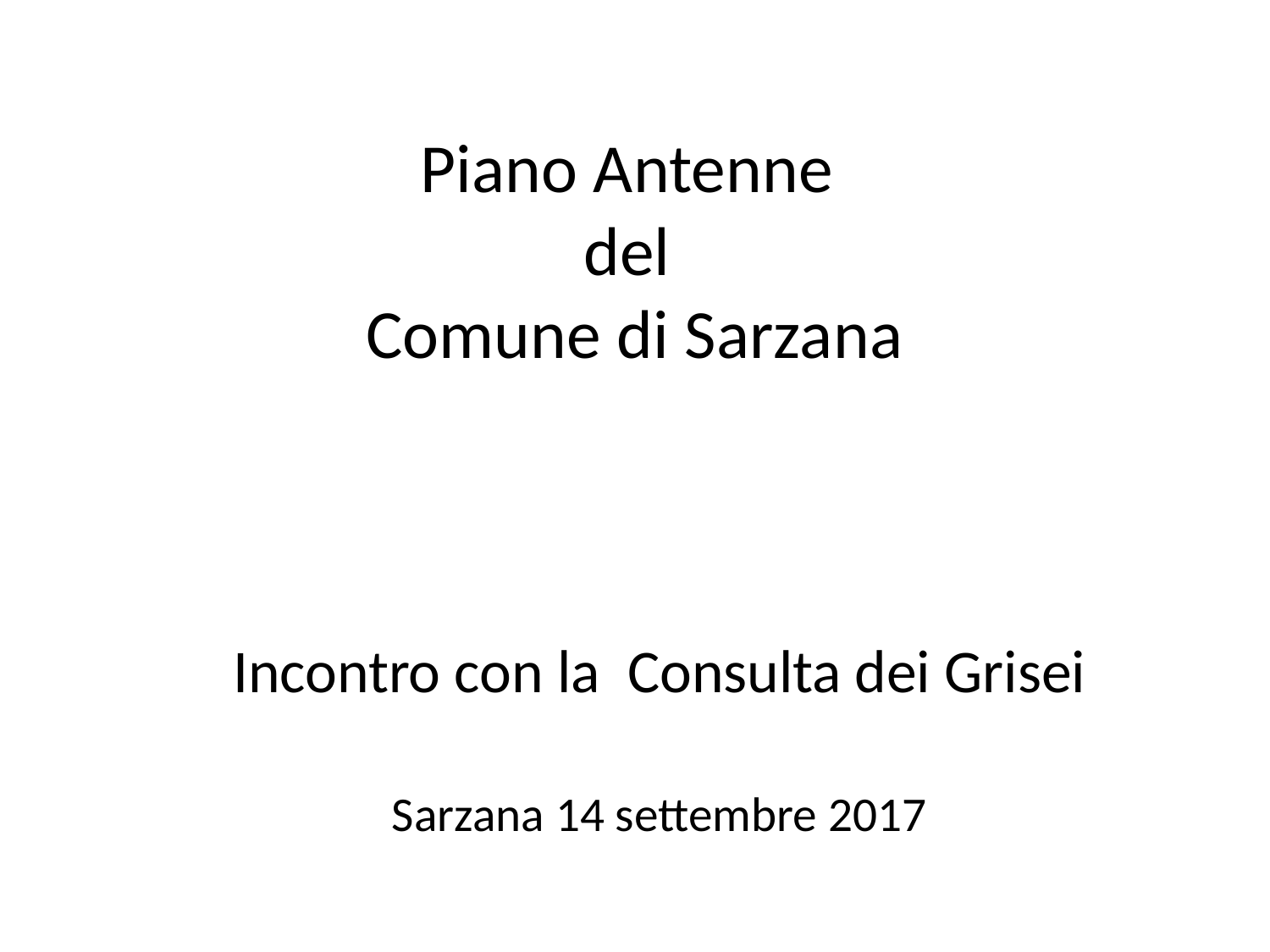

# Piano Antenne del Comune di Sarzana
Incontro con la  Consulta dei Grisei

Sarzana 14 settembre 2017